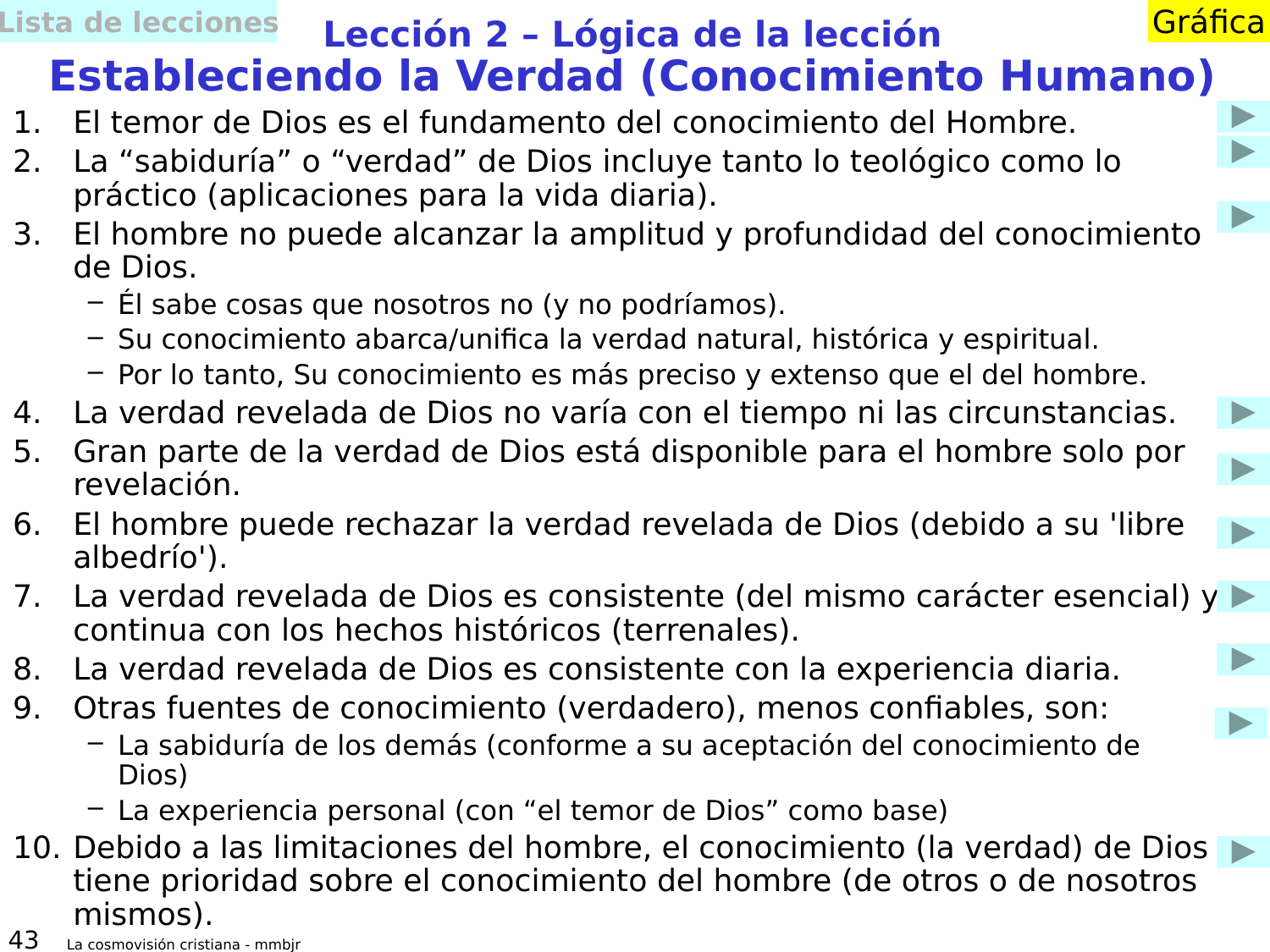

Lista de lecciones
# Lección 2 – Lógica de la lección Estableciendo la Verdad (Conocimiento Humano)
Gráfica
El temor de Dios es el fundamento del conocimiento del Hombre.
La “sabiduría” o “verdad” de Dios incluye tanto lo teológico como lo práctico (aplicaciones para la vida diaria).
El hombre no puede alcanzar la amplitud y profundidad del conocimiento de Dios.
Él sabe cosas que nosotros no (y no podríamos).
Su conocimiento abarca/unifica la verdad natural, histórica y espiritual.
Por lo tanto, Su conocimiento es más preciso y extenso que el del hombre.
La verdad revelada de Dios no varía con el tiempo ni las circunstancias.
Gran parte de la verdad de Dios está disponible para el hombre solo por revelación.
El hombre puede rechazar la verdad revelada de Dios (debido a su 'libre albedrío').
La verdad revelada de Dios es consistente (del mismo carácter esencial) y continua con los hechos históricos (terrenales).
La verdad revelada de Dios es consistente con la experiencia diaria.
Otras fuentes de conocimiento (verdadero), menos confiables, son:
La sabiduría de los demás (conforme a su aceptación del conocimiento de Dios)
La experiencia personal (con “el temor de Dios” como base)
Debido a las limitaciones del hombre, el conocimiento (la verdad) de Dios tiene prioridad sobre el conocimiento del hombre (de otros o de nosotros mismos).

43
La cosmovisión cristiana - mmbjr